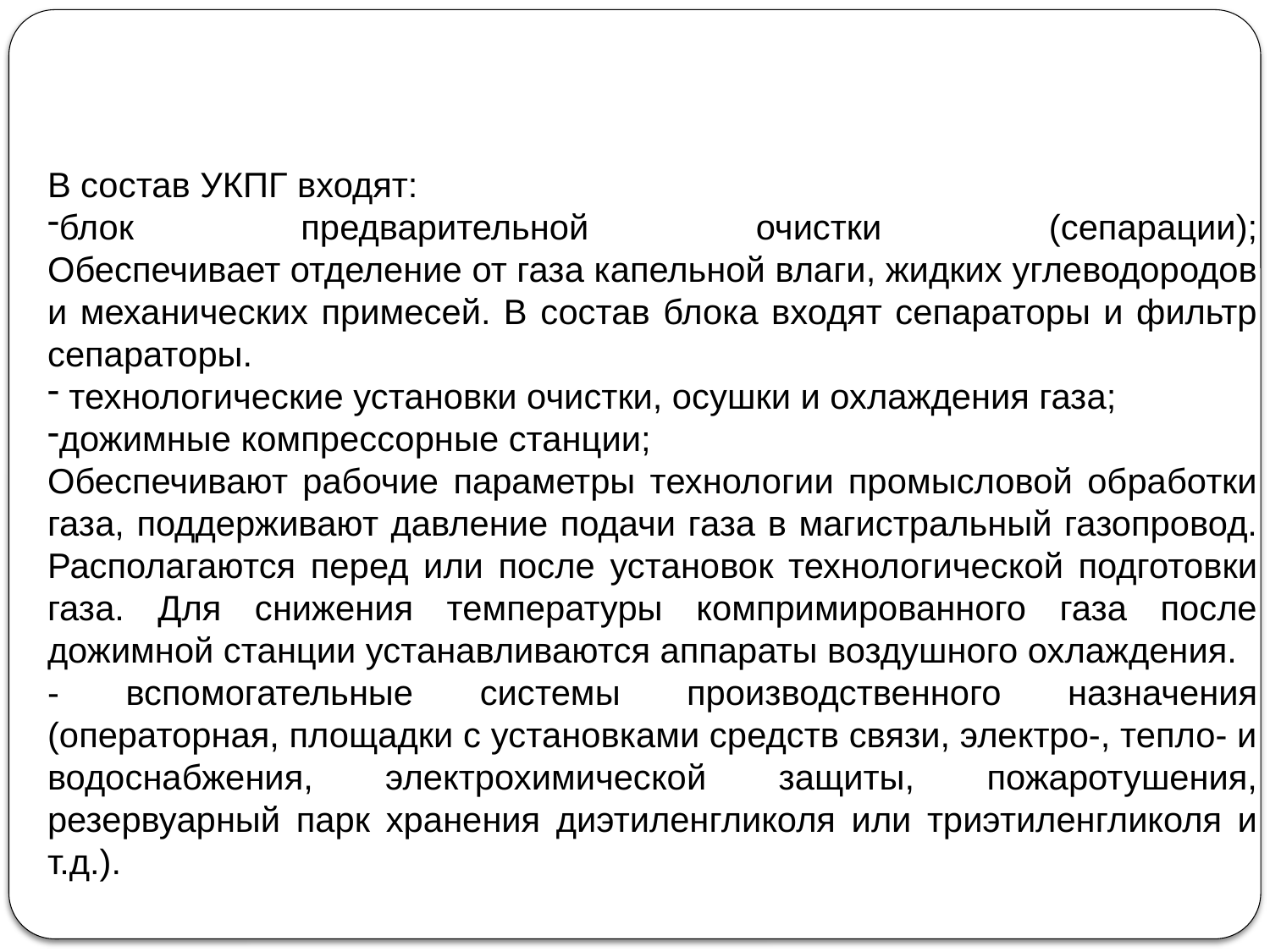

В состав УКПГ входят:
блок предварительной очистки (сепарации);
Обеспечивает отделение от газа капельной влаги, жидких углеводородов и механических примесей. В состав блока входят сепараторы и фильтр сепараторы.
 технологические установки очистки, осушки и охлаждения газа;
дожимные компрессорные станции;
Обеспечивают рабочие параметры технологии промысловой обработки газа, поддерживают давление подачи газа в магистральный газопровод. Располагаются перед или после установок технологической подготовки газа. Для снижения температуры компримированного газа после дожимной станции устанавливаются аппараты воздушного охлаждения.
- вспомогательные системы производственного назначения (операторная, площадки с установками средств связи, электро-, тепло- и водоснабжения, электрохимической защиты, пожаротушения, резервуарный парк хранения диэтиленгликоля или триэтиленгликоля и т.д.).